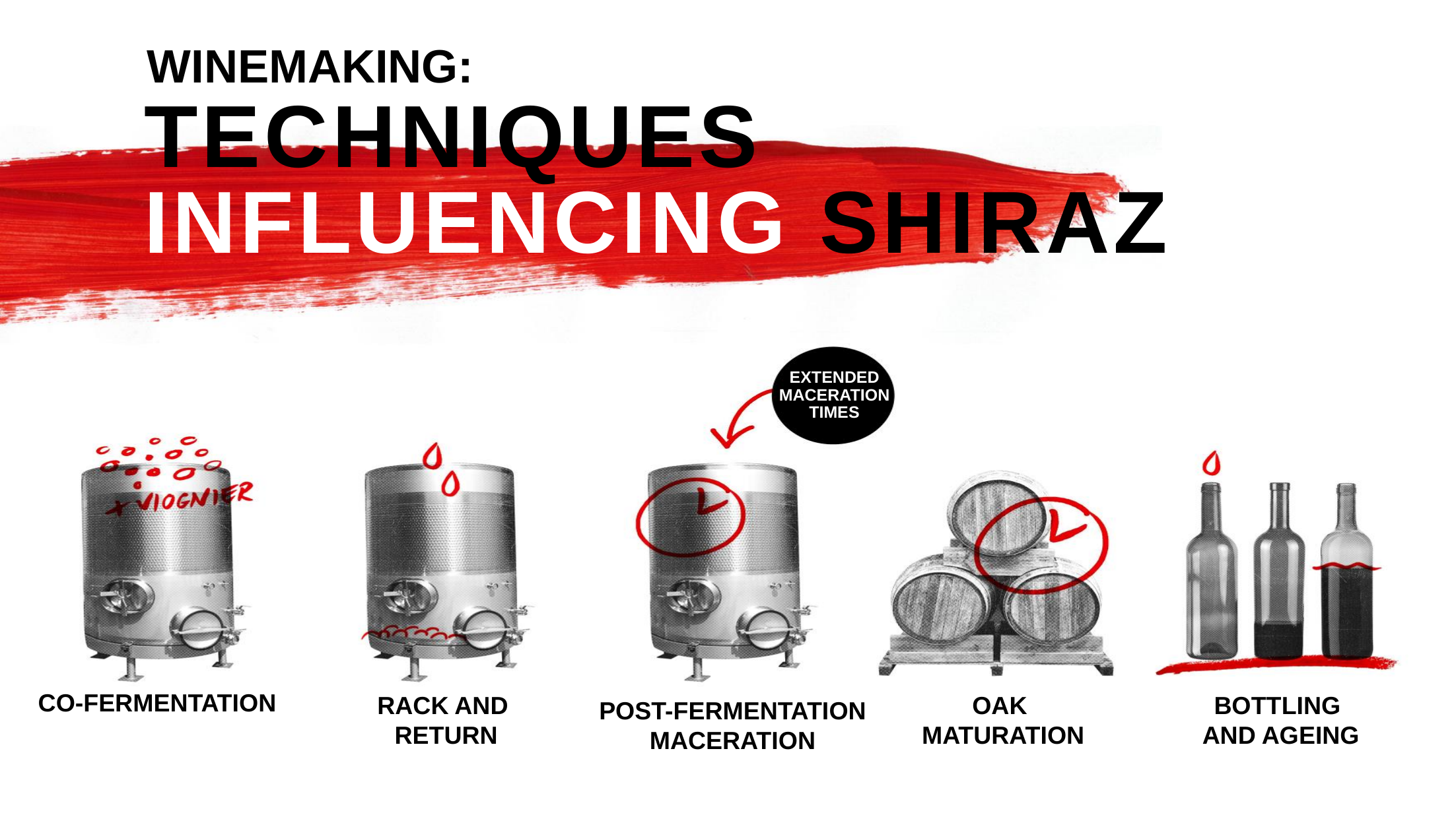

WINEMAKING:
TECHNIQUES
INFLUENCING SHIRAZ
EXTENDED MACERATION TIMES
CO-FERMENTATION

BOTTLING
AND AGEING
OAK
MATURATION
RACK AND
RETURN
POST-FERMENTATION MACERATION